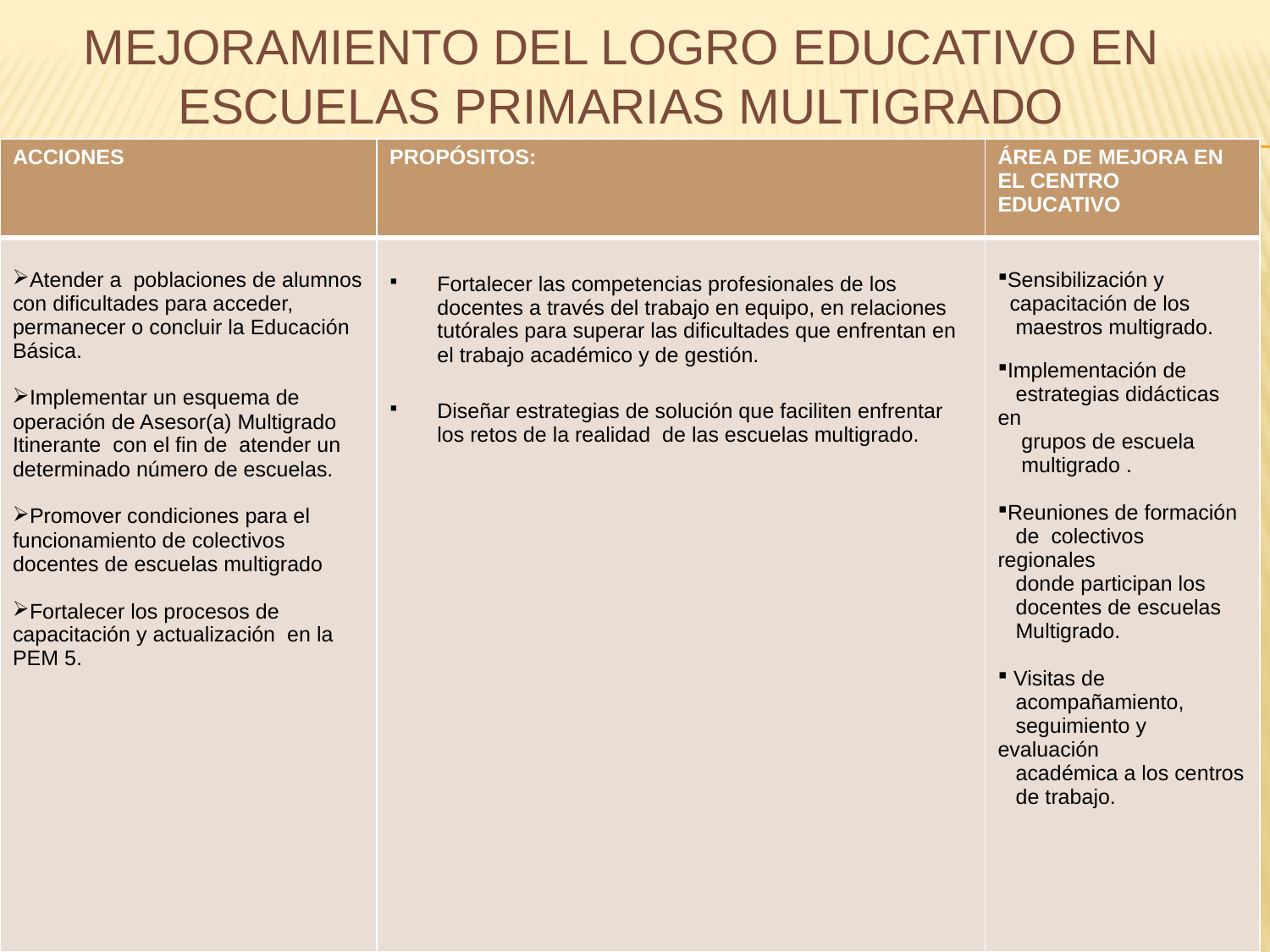

# MEJORAMIENTO DEL LOGRO EDUCATIVO EN ESCUELAS PRIMARIAS MULTIGRADO
| ACCIONES | PROPÓSITOS: | ÁREA DE MEJORA EN EL CENTRO EDUCATIVO |
| --- | --- | --- |
| Atender a poblaciones de alumnos con dificultades para acceder, permanecer o concluir la Educación Básica. Implementar un esquema de operación de Asesor(a) Multigrado Itinerante con el fin de atender un determinado número de escuelas. Promover condiciones para el funcionamiento de colectivos docentes de escuelas multigrado Fortalecer los procesos de capacitación y actualización en la PEM 5. | Fortalecer las competencias profesionales de los docentes a través del trabajo en equipo, en relaciones tutórales para superar las dificultades que enfrentan en el trabajo académico y de gestión. Diseñar estrategias de solución que faciliten enfrentar los retos de la realidad de las escuelas multigrado. | Sensibilización y capacitación de los maestros multigrado. Implementación de estrategias didácticas en grupos de escuela multigrado . Reuniones de formación de colectivos regionales donde participan los docentes de escuelas Multigrado. Visitas de acompañamiento, seguimiento y evaluación académica a los centros de trabajo. |